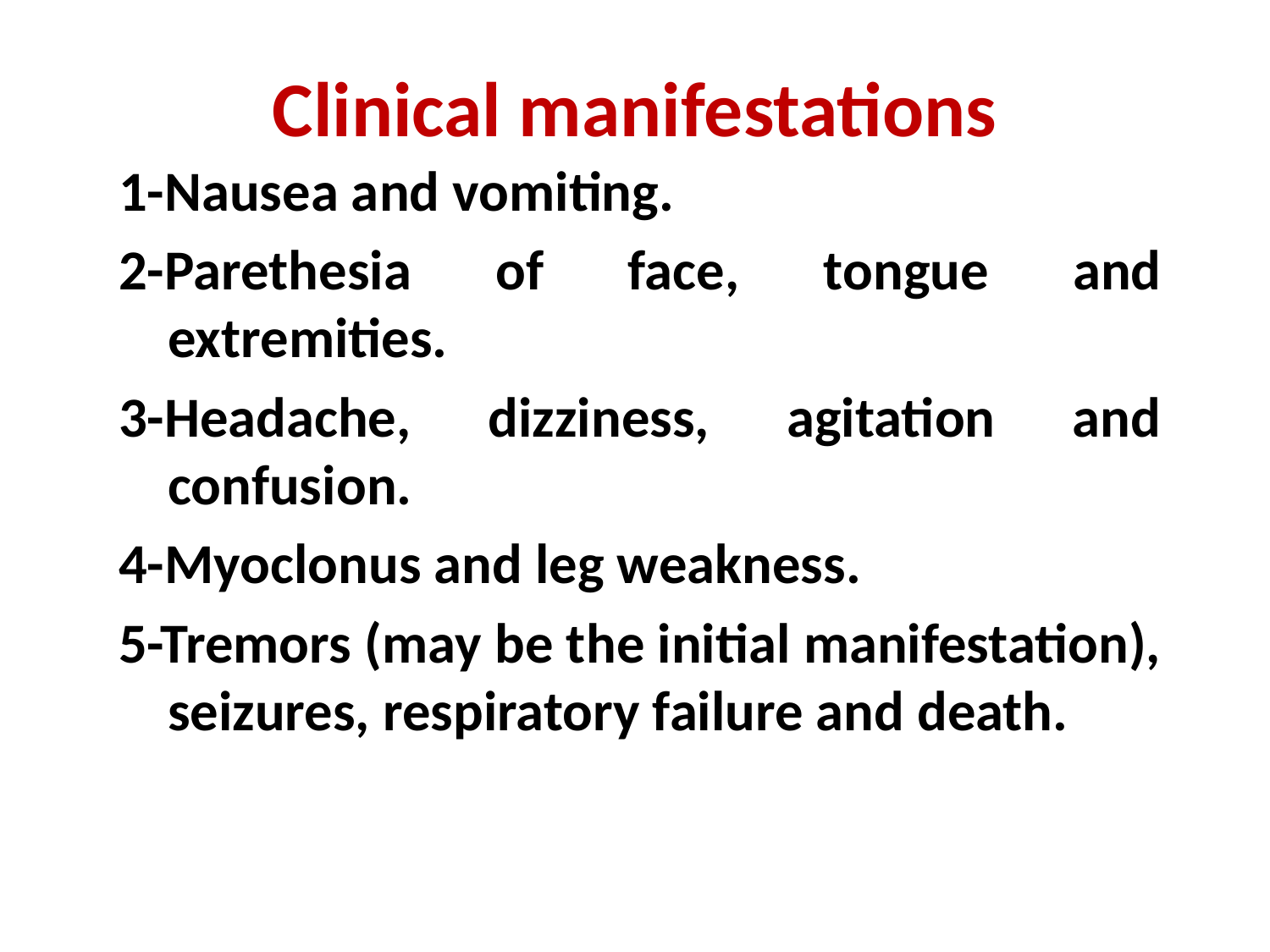

# Clinical manifestations
1-Nausea and vomiting.
2-Parethesia of face, tongue and extremities.
3-Headache, dizziness, agitation and confusion.
4-Myoclonus and leg weakness.
5-Tremors (may be the initial manifestation), seizures, respiratory failure and death.